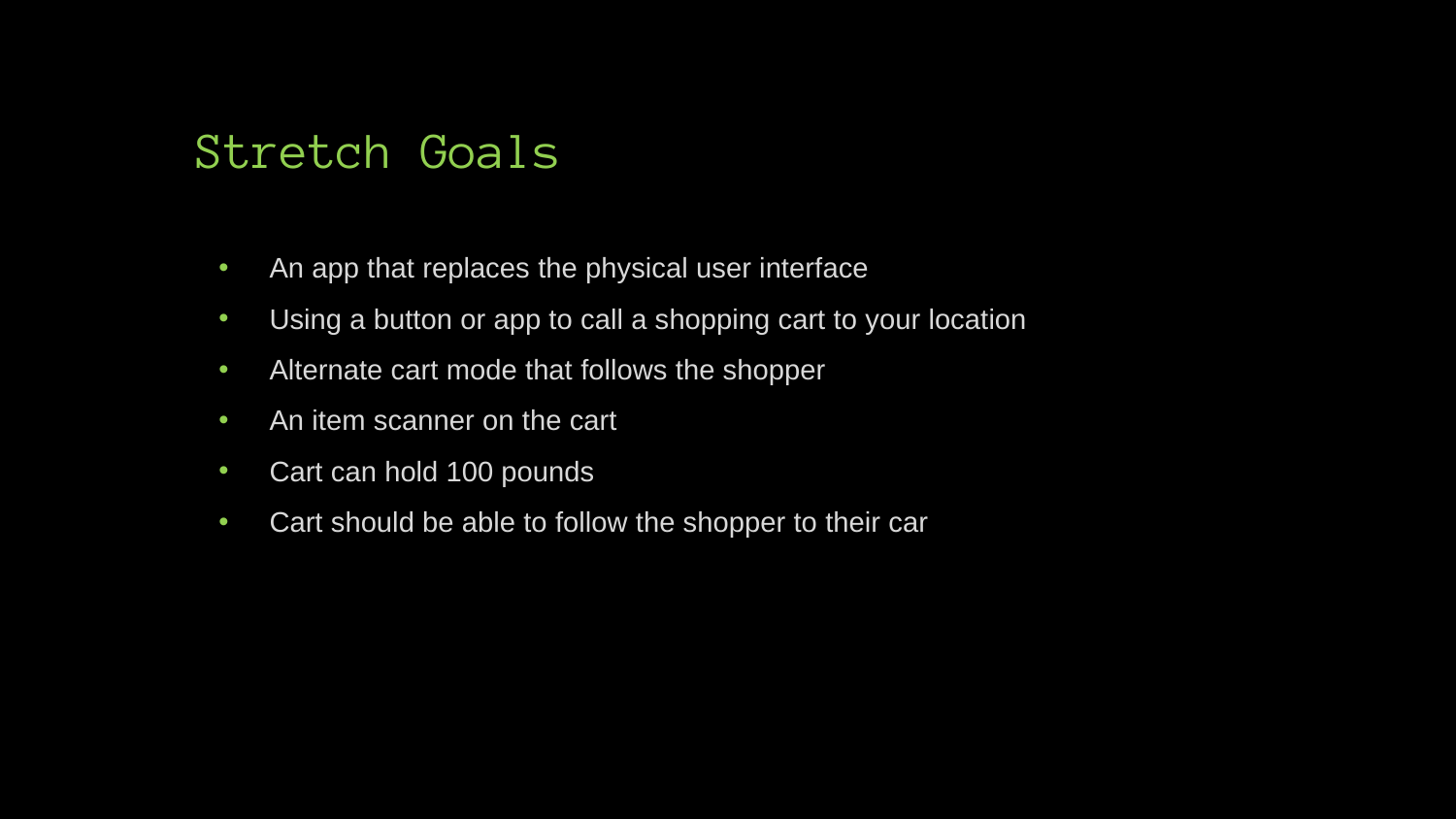

# Stretch Goals
An app that replaces the physical user interface
Using a button or app to call a shopping cart to your location
Alternate cart mode that follows the shopper
An item scanner on the cart
Cart can hold 100 pounds
Cart should be able to follow the shopper to their car